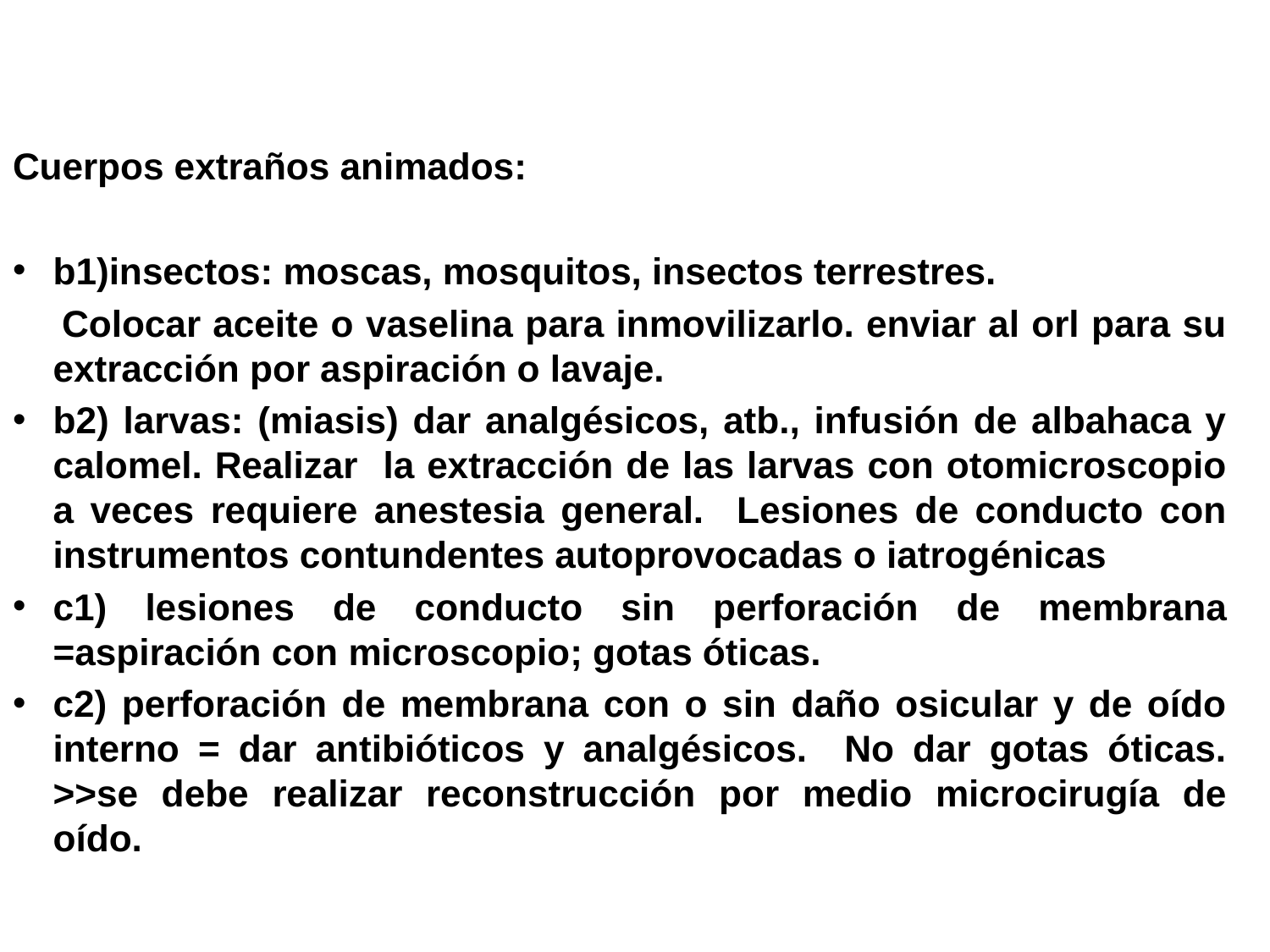

Cuerpos extraños animados:

b1)insectos: moscas, mosquitos, insectos terrestres.
    Colocar aceite o vaselina para inmovilizarlo. enviar al orl para su extracción por aspiración o lavaje.
b2) larvas: (miasis) dar analgésicos, atb., infusión de albahaca y calomel. Realizar  la extracción de las larvas con otomicroscopio a veces requiere anestesia general.  Lesiones de conducto con instrumentos contundentes autoprovocadas o iatrogénicas
c1) lesiones de conducto sin perforación de membrana =aspiración con microscopio; gotas óticas.
c2) perforación de membrana con o sin daño osicular y de oído interno = dar antibióticos y analgésicos.  No dar gotas óticas. >>se debe realizar reconstrucción por medio microcirugía de oído.